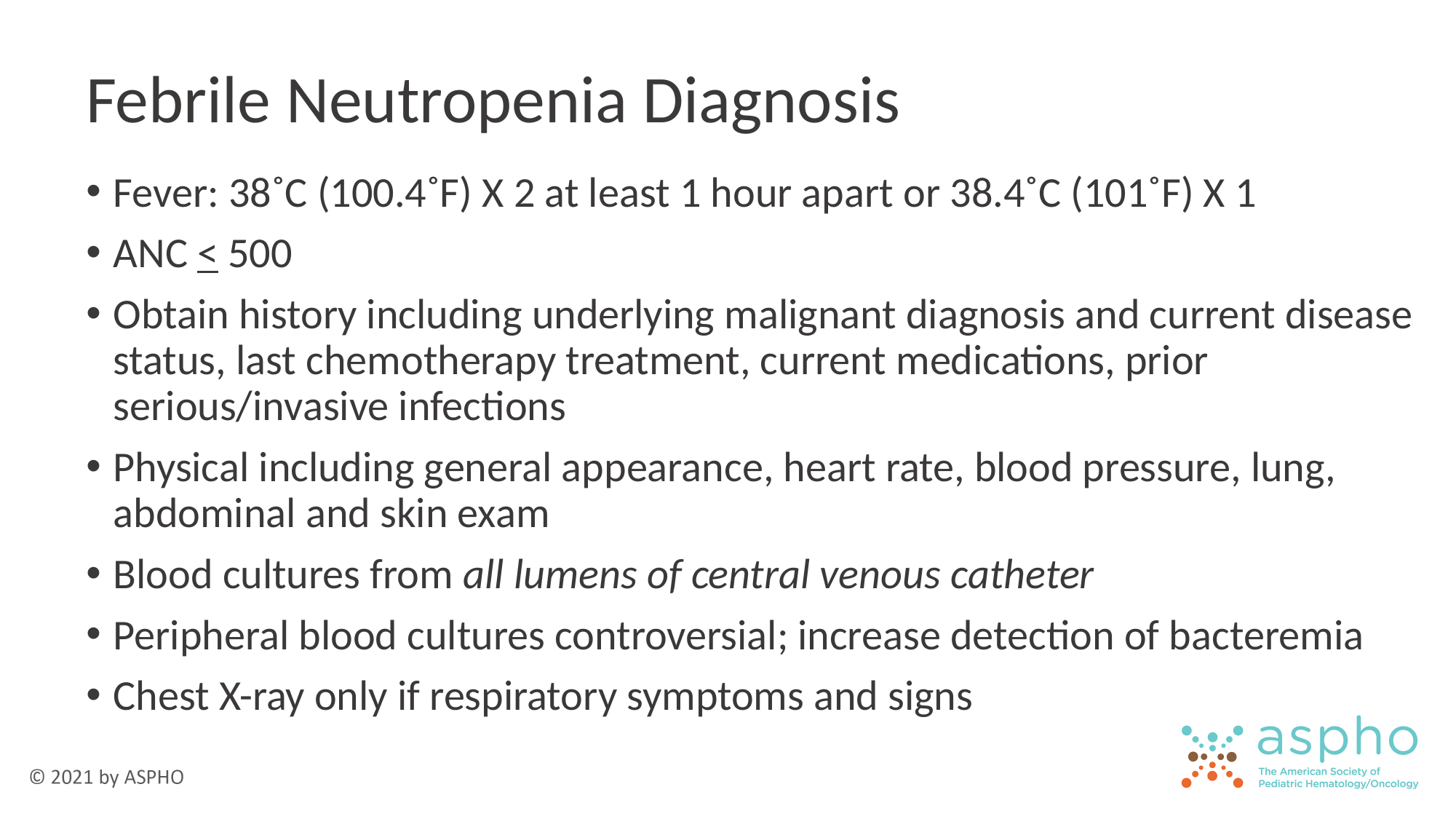

# Febrile Neutropenia Diagnosis
Fever: 38˚C (100.4˚F) X 2 at least 1 hour apart or 38.4˚C (101˚F) X 1
ANC < 500
Obtain history including underlying malignant diagnosis and current disease status, last chemotherapy treatment, current medications, prior serious/invasive infections
Physical including general appearance, heart rate, blood pressure, lung, abdominal and skin exam
Blood cultures from all lumens of central venous catheter
Peripheral blood cultures controversial; increase detection of bacteremia
Chest X-ray only if respiratory symptoms and signs